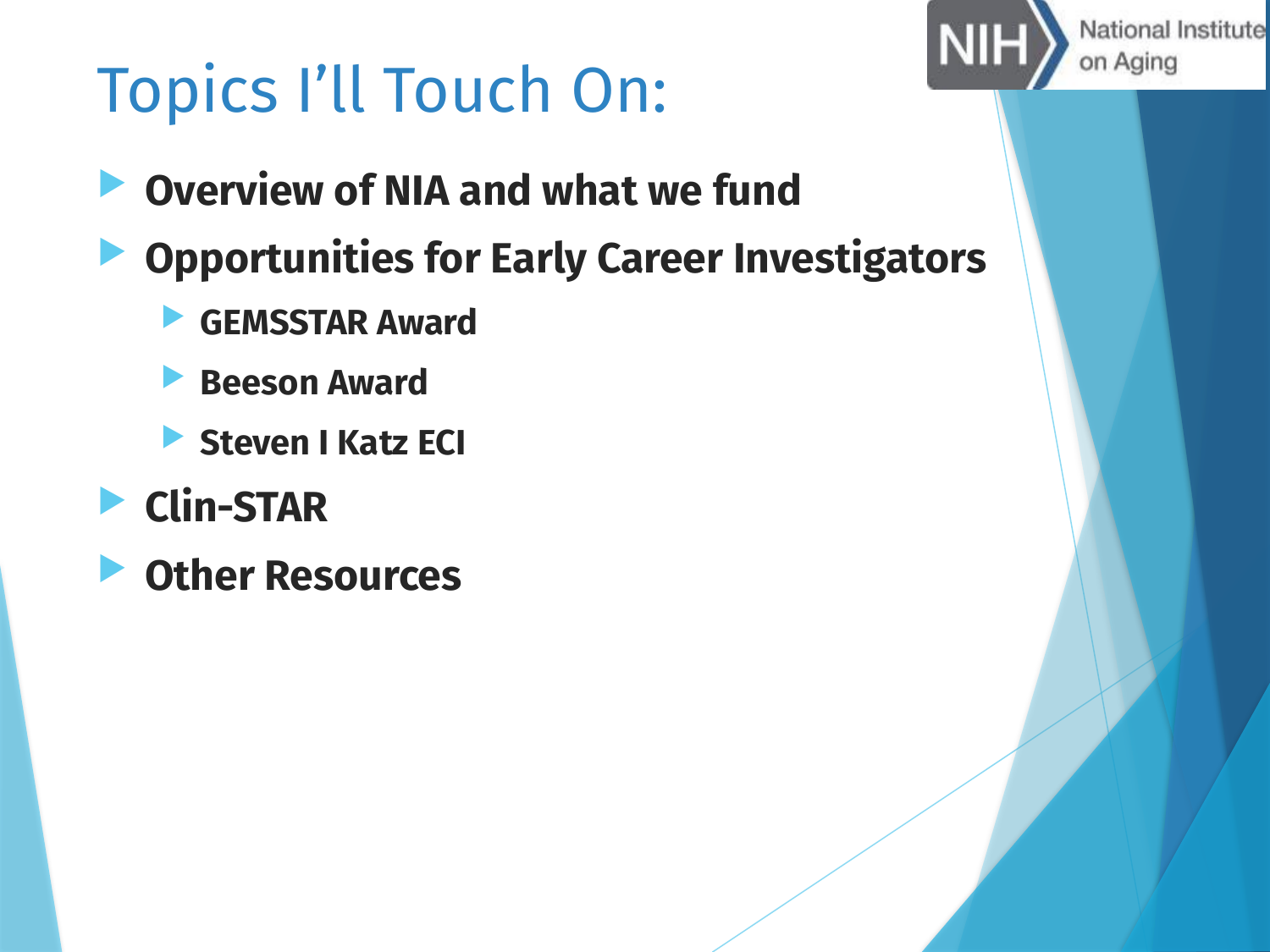

# Topics I’ll Touch On:
Overview of NIA and what we fund
Opportunities for Early Career Investigators
GEMSSTAR Award
Beeson Award
Steven I Katz ECI
Clin-STAR
Other Resources